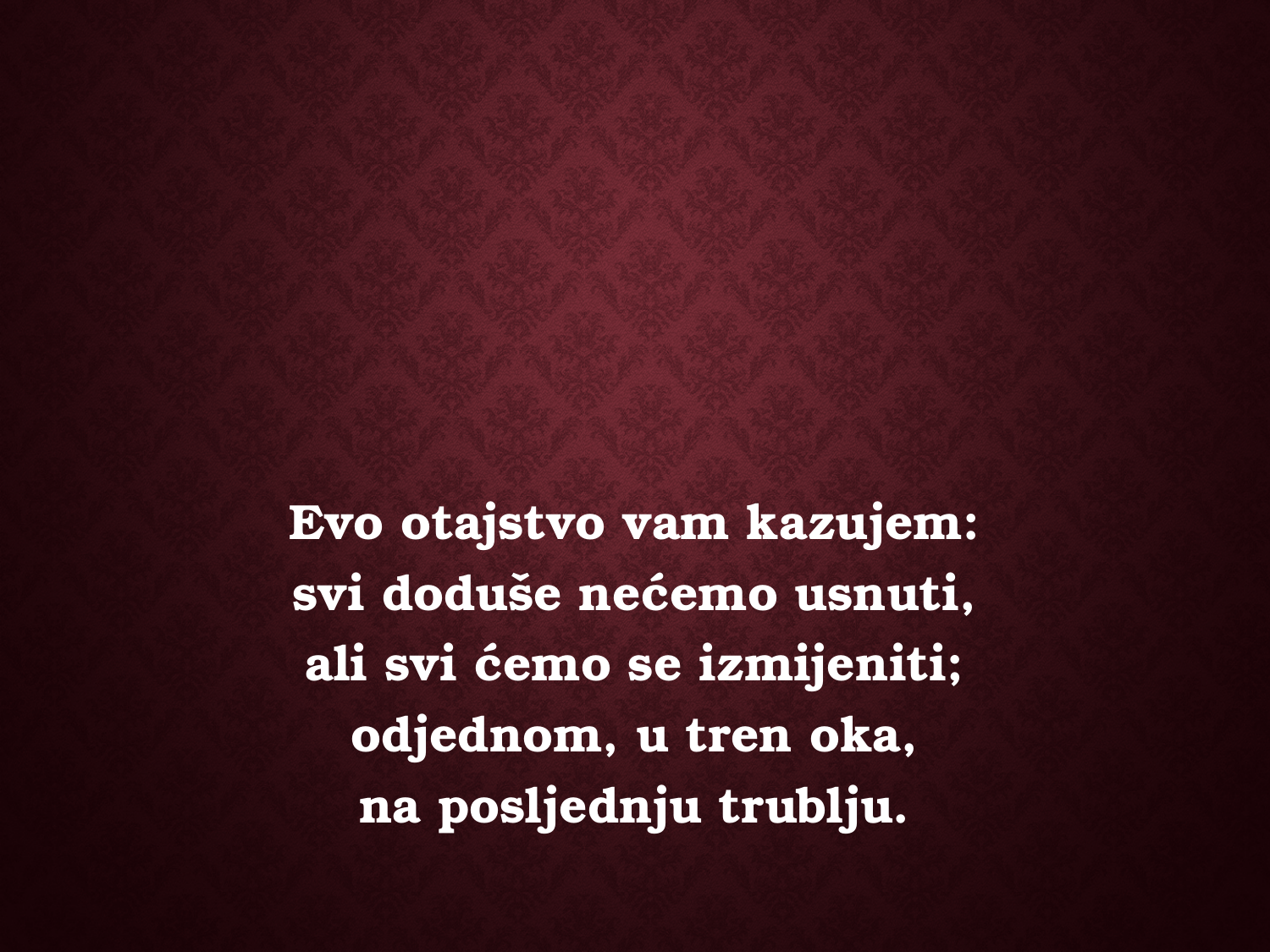

Evo otajstvo vam kazujem:
svi doduše nećemo usnuti,
ali svi ćemo se izmijeniti;
odjednom, u tren oka,
na posljednju trublju.